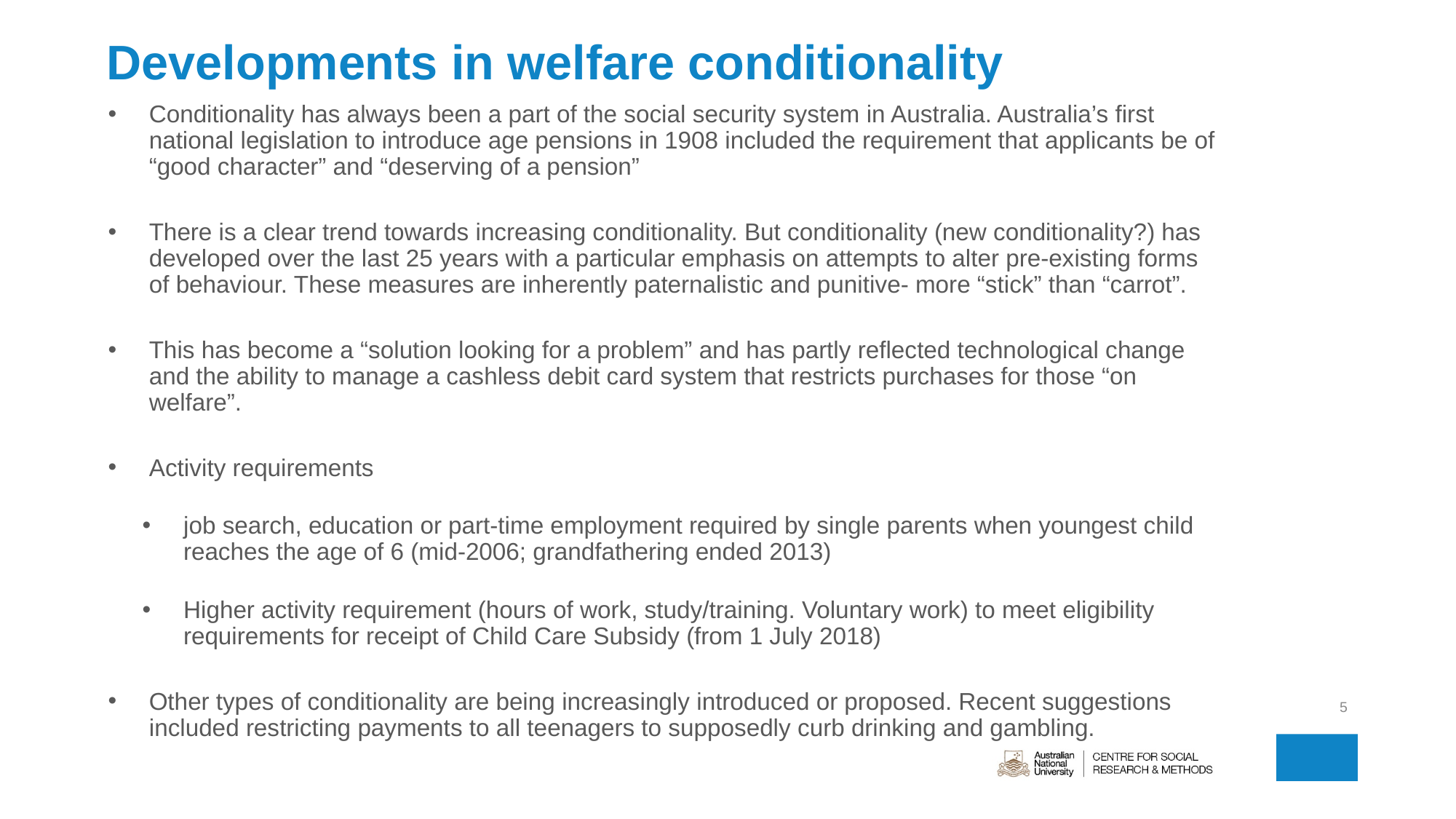

# Developments in welfare conditionality
Conditionality has always been a part of the social security system in Australia. Australia’s first national legislation to introduce age pensions in 1908 included the requirement that applicants be of “good character” and “deserving of a pension”
There is a clear trend towards increasing conditionality. But conditionality (new conditionality?) has developed over the last 25 years with a particular emphasis on attempts to alter pre-existing forms of behaviour. These measures are inherently paternalistic and punitive- more “stick” than “carrot”.
This has become a “solution looking for a problem” and has partly reflected technological change and the ability to manage a cashless debit card system that restricts purchases for those “on welfare”.
Activity requirements
job search, education or part-time employment required by single parents when youngest child reaches the age of 6 (mid-2006; grandfathering ended 2013)
Higher activity requirement (hours of work, study/training. Voluntary work) to meet eligibility requirements for receipt of Child Care Subsidy (from 1 July 2018)
Other types of conditionality are being increasingly introduced or proposed. Recent suggestions included restricting payments to all teenagers to supposedly curb drinking and gambling.
5